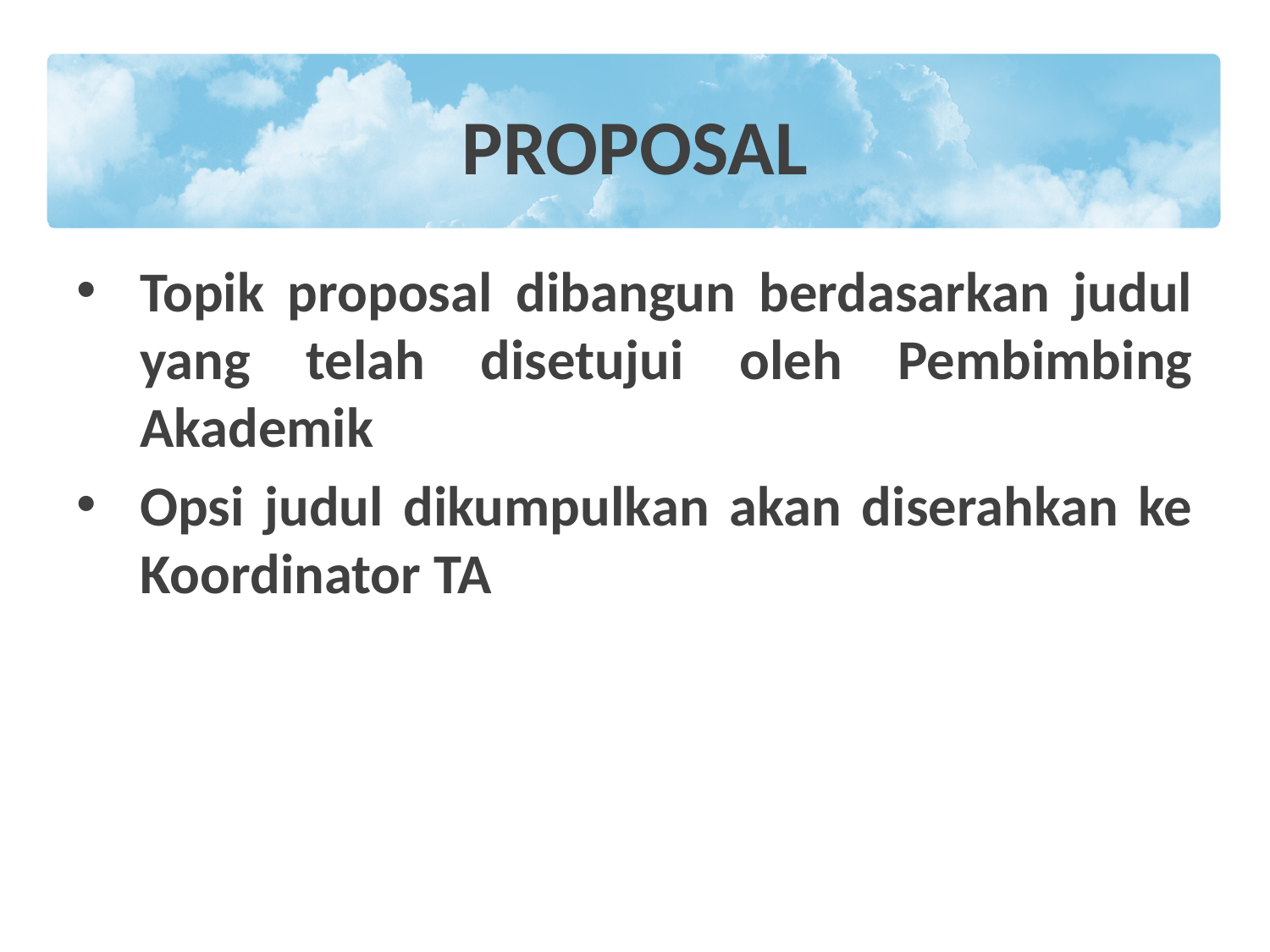

# PROPOSAL
Topik proposal dibangun berdasarkan judul yang telah disetujui oleh Pembimbing Akademik
Opsi judul dikumpulkan akan diserahkan ke Koordinator TA